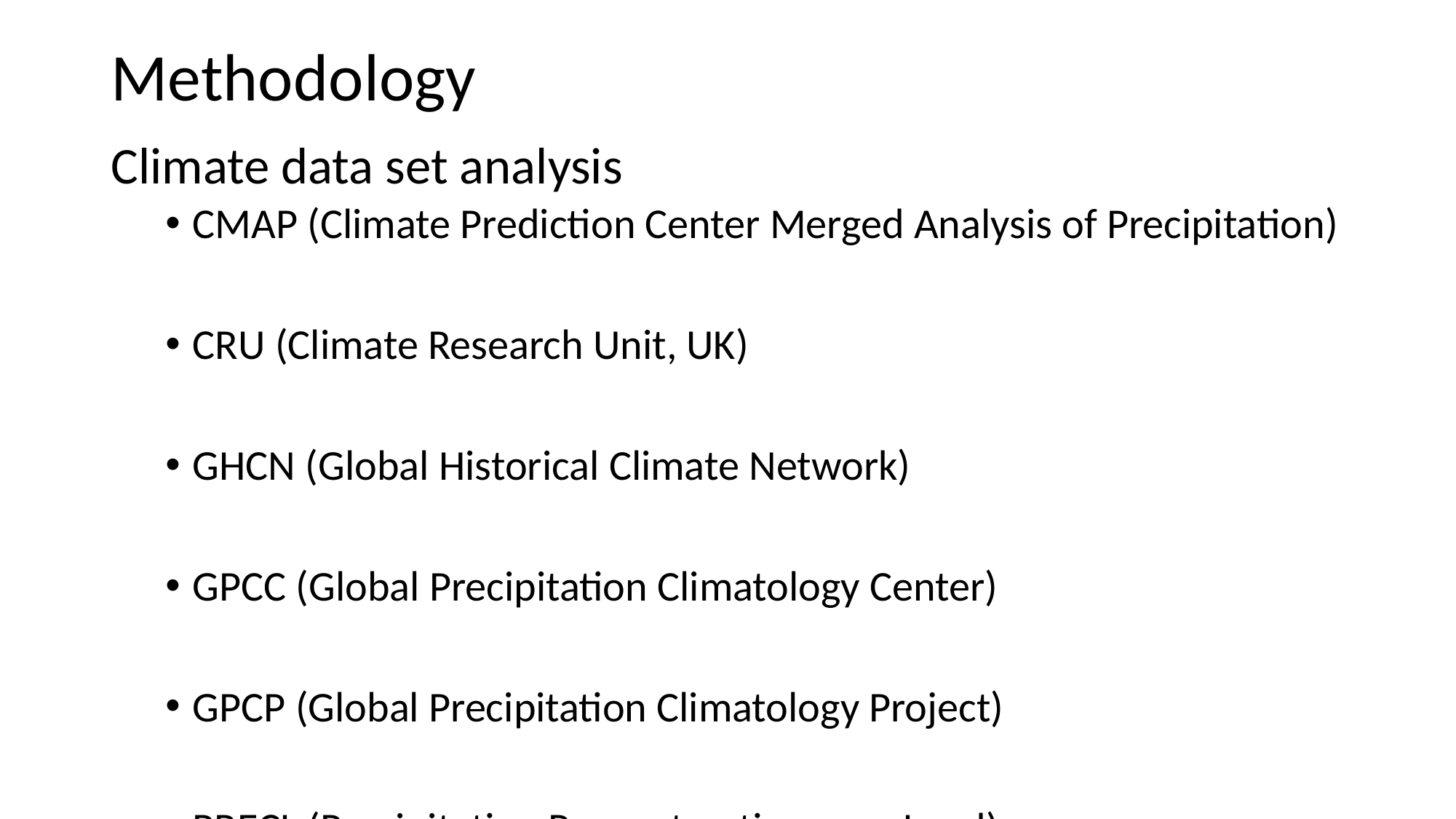

# Methodology
Climate data set analysis
CMAP (Climate Prediction Center Merged Analysis of Precipitation)

CRU (Climate Research Unit, UK)

GHCN (Global Historical Climate Network)

GPCC (Global Precipitation Climatology Center)

GPCP (Global Precipitation Climatology Project)

PRECL (Precipitation Reconstruction over Land)